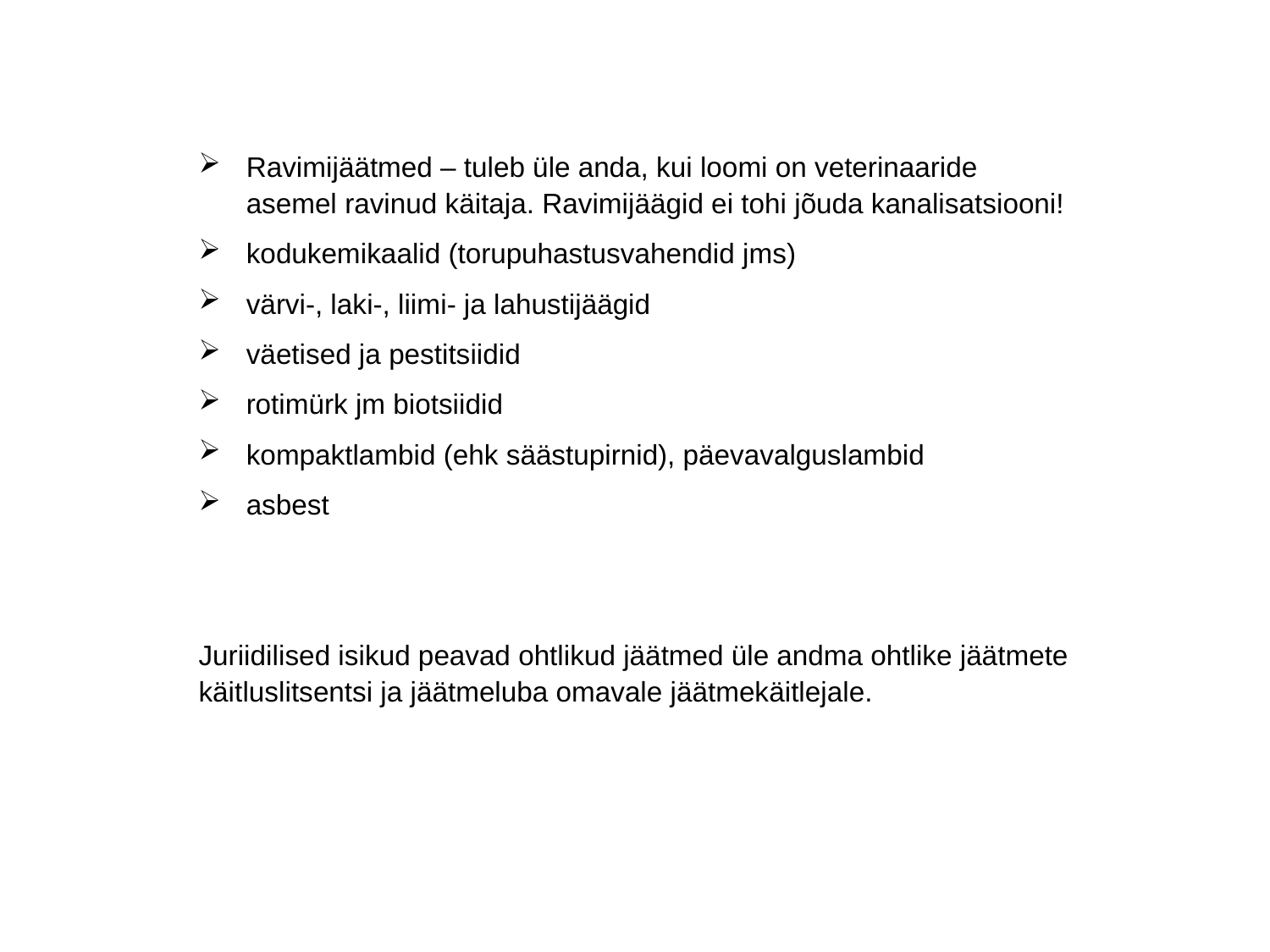

Ravimijäätmed – tuleb üle anda, kui loomi on veterinaaride asemel ravinud käitaja. Ravimijäägid ei tohi jõuda kanalisatsiooni!
kodukemikaalid (torupuhastusvahendid jms)
värvi-, laki-, liimi- ja lahustijäägid
väetised ja pestitsiidid
rotimürk jm biotsiidid
kompaktlambid (ehk säästupirnid), päevavalguslambid
asbest

Juriidilised isikud peavad ohtlikud jäätmed üle andma ohtlike jäätmete käitluslitsentsi ja jäätmeluba omavale jäätmekäitlejale.